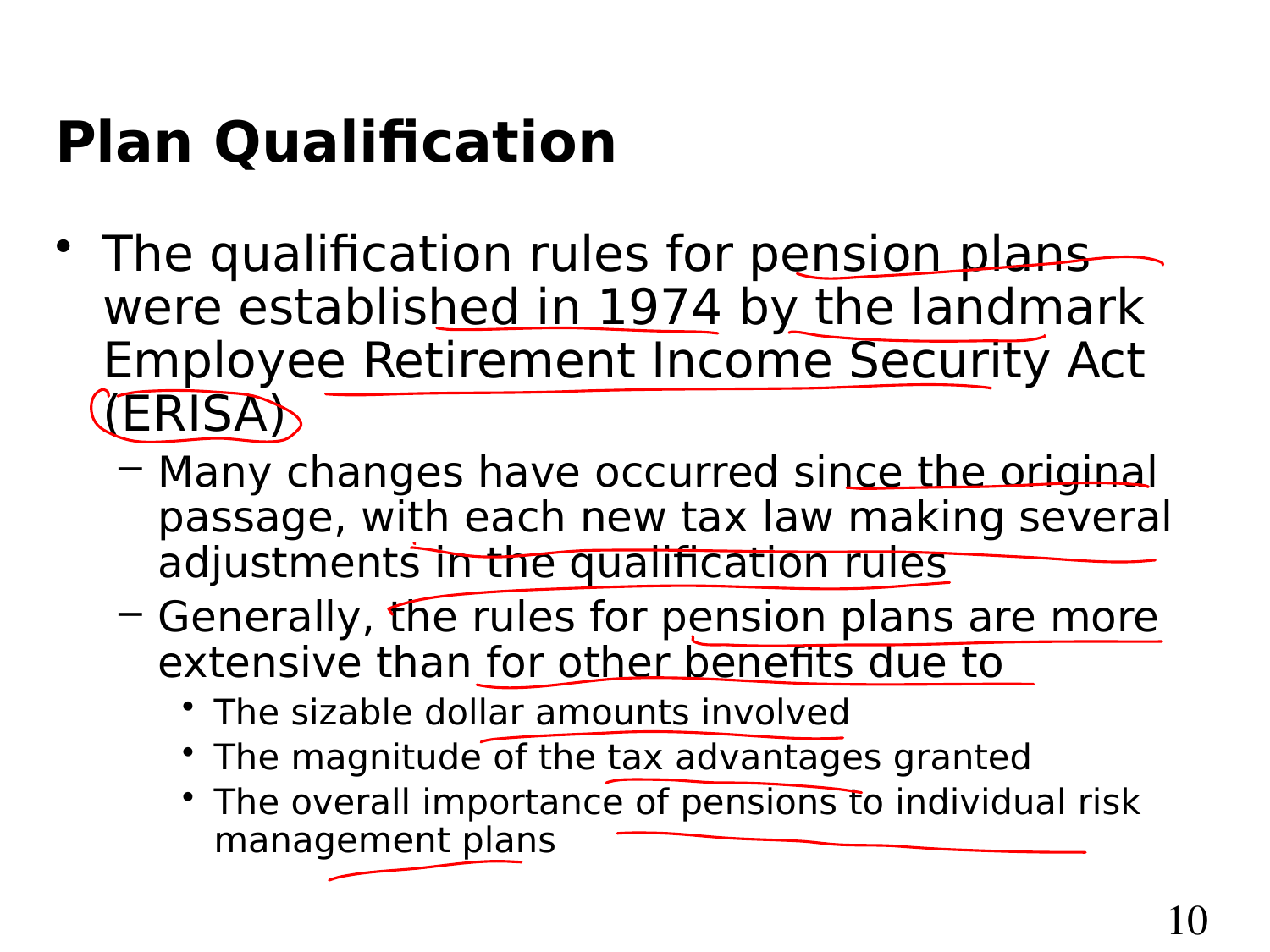

# Plan Qualification
The qualification rules for pension plans were established in 1974 by the landmark Employee Retirement Income Security Act (ERISA)
Many changes have occurred since the original passage, with each new tax law making several adjustments in the qualification rules
Generally, the rules for pension plans are more extensive than for other benefits due to
The sizable dollar amounts involved
The magnitude of the tax advantages granted
The overall importance of pensions to individual risk management plans
10